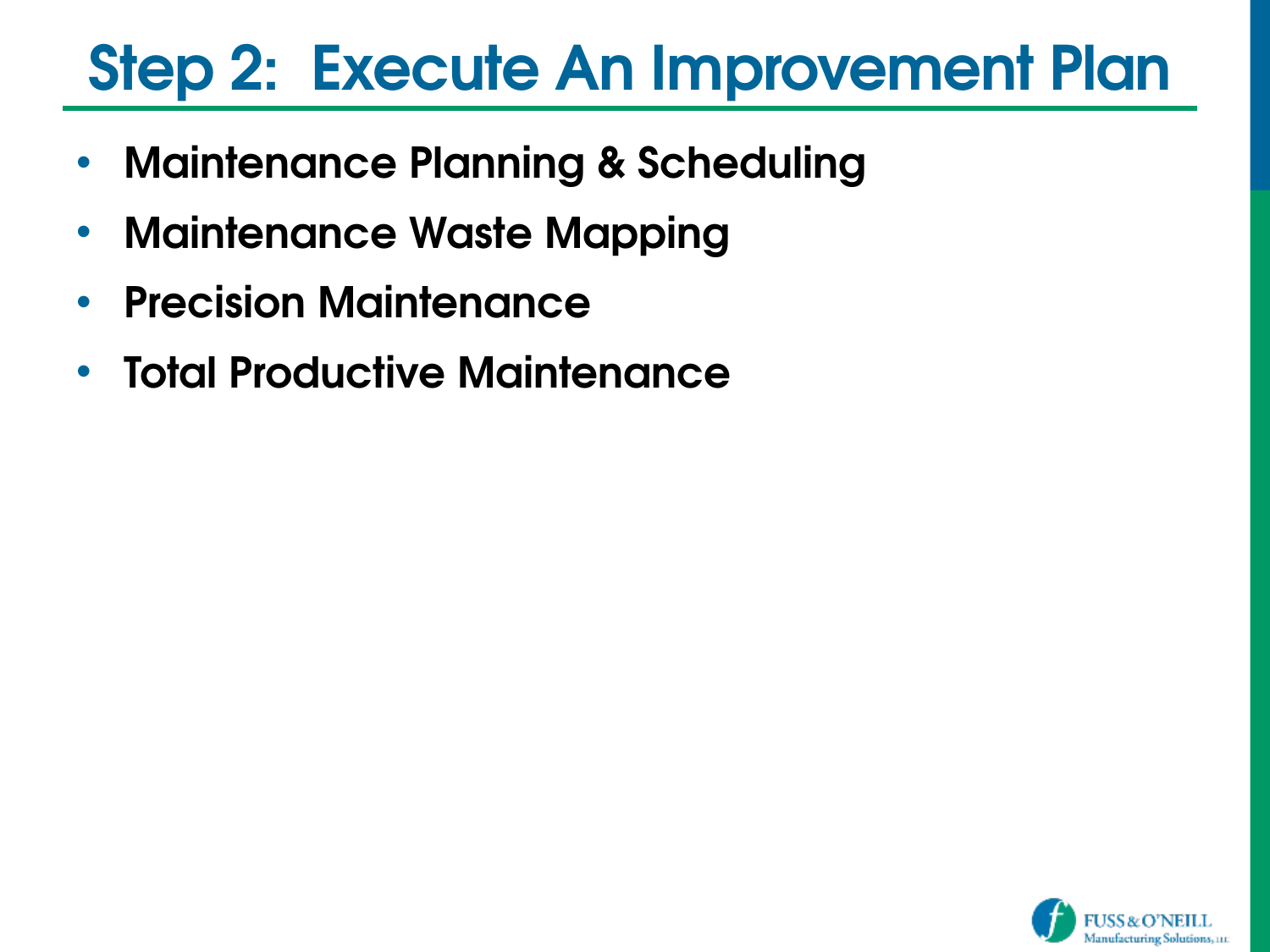

# Step 2:  Execute An Improvement Plan
Maintenance Planning & Scheduling
Maintenance Waste Mapping
Precision Maintenance
Total Productive Maintenance